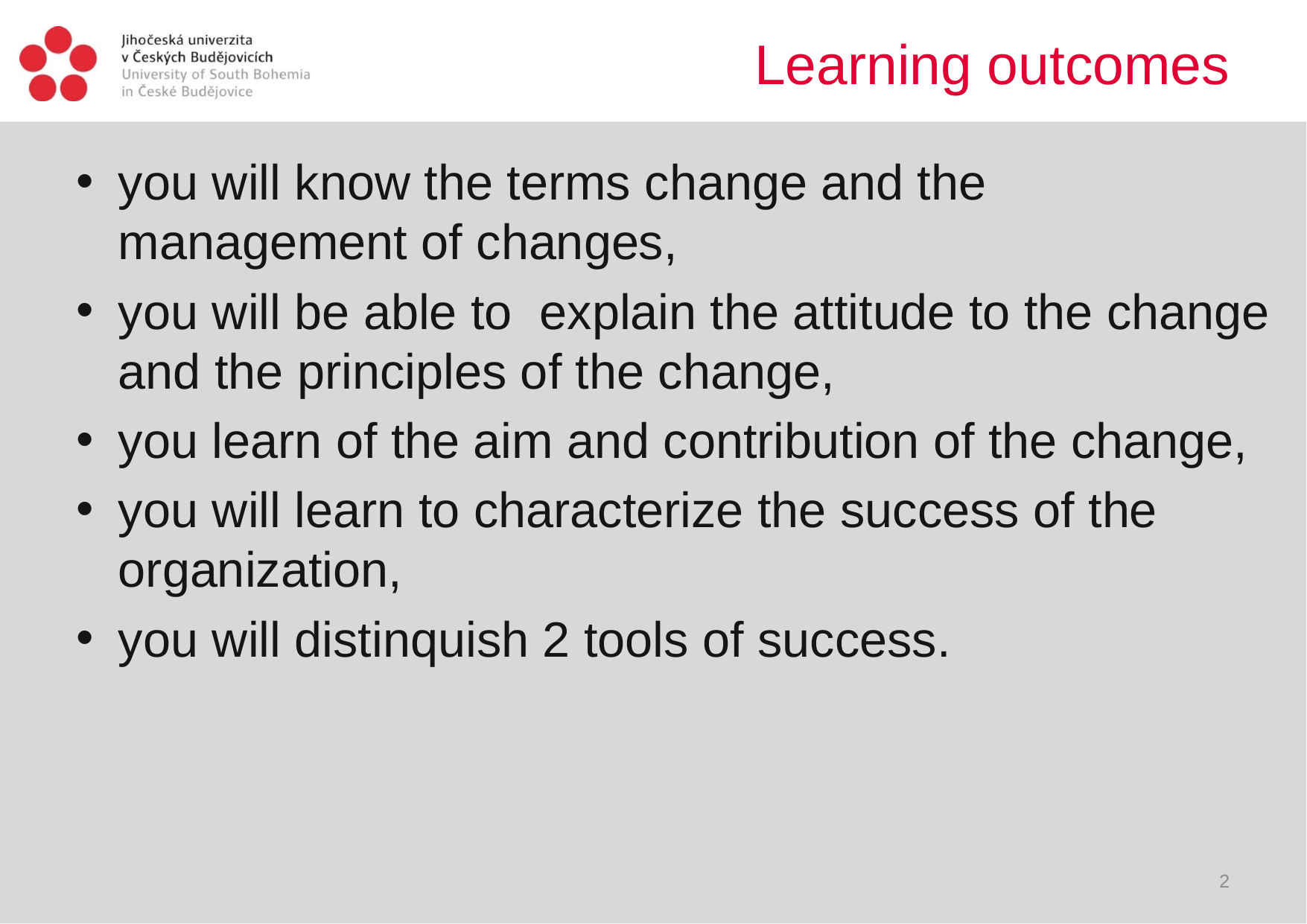

# Learning outcomes
you will know the terms change and the management of changes,
you will be able to  explain the attitude to the change and the principles of the change,
you learn of the aim and contribution of the change,
you will learn to characterize the success of the organization,
you will distinquish 2 tools of success.

2